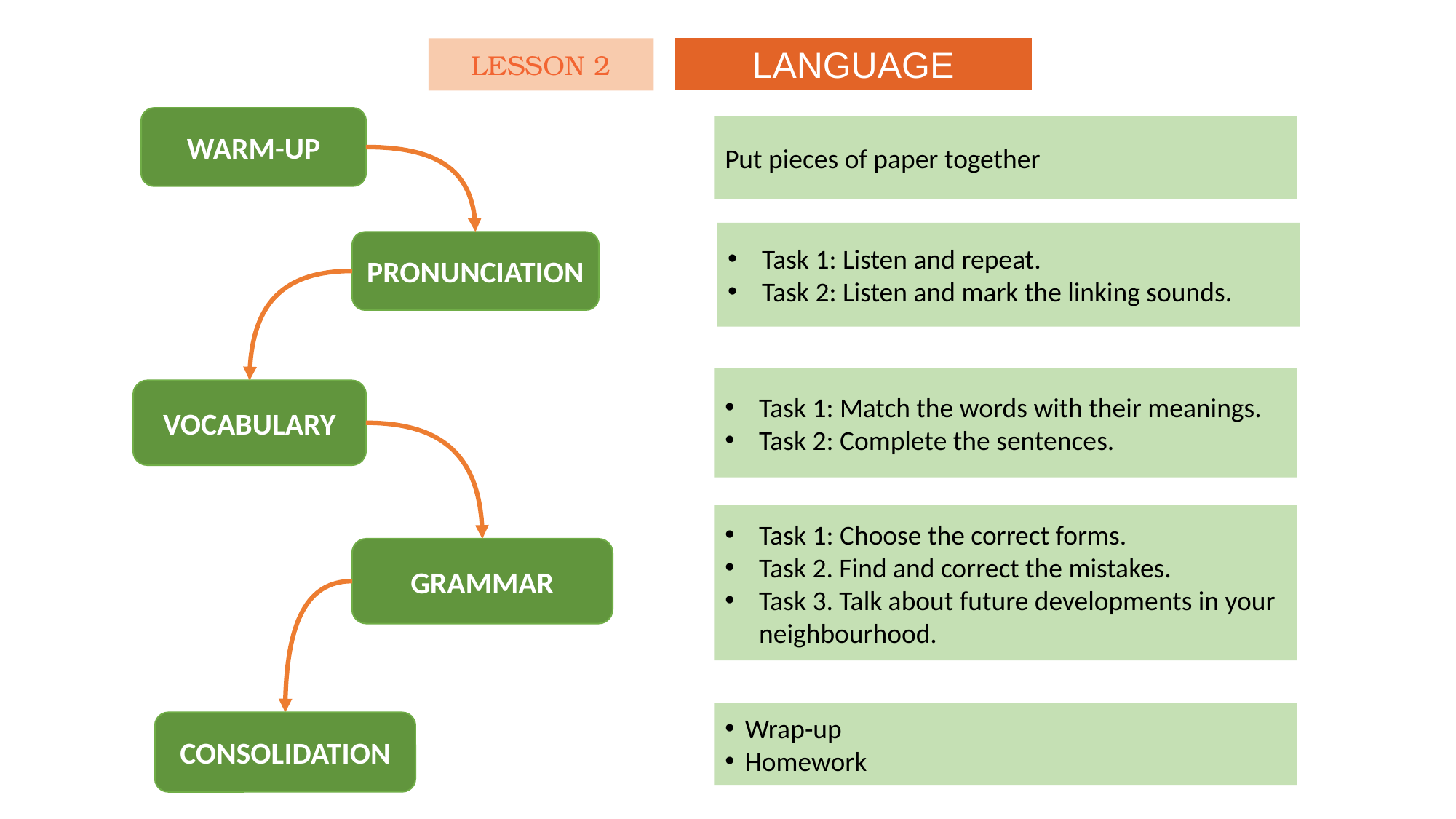

LANGUAGE
LESSON 2
WARM-UP
Put pieces of paper together
Task 1: Listen and repeat.
Task 2: Listen and mark the linking sounds.
PRONUNCIATION
Task 1: Match the words with their meanings.
Task 2: Complete the sentences.
VOCABULARY
Task 1: Choose the correct forms.
Task 2. Find and correct the mistakes.
Task 3. Talk about future developments in your neighbourhood.
GRAMMAR
Wrap-up
Homework
CONSOLIDATION